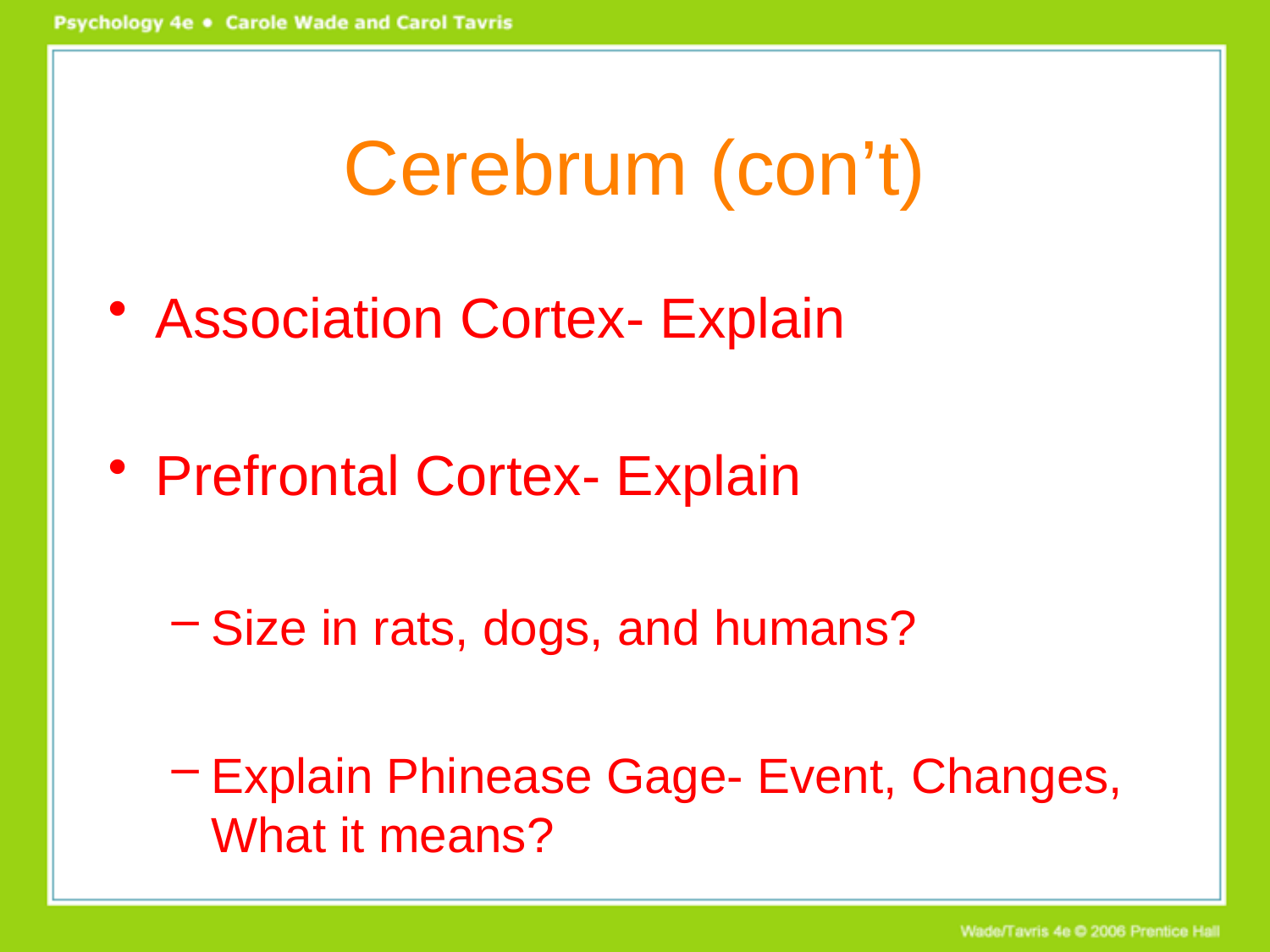

# Cerebrum (con’t)
Association Cortex- Explain

Prefrontal Cortex- Explain

Size in rats, dogs, and humans?

Explain Phinease Gage- Event, Changes, What it means?